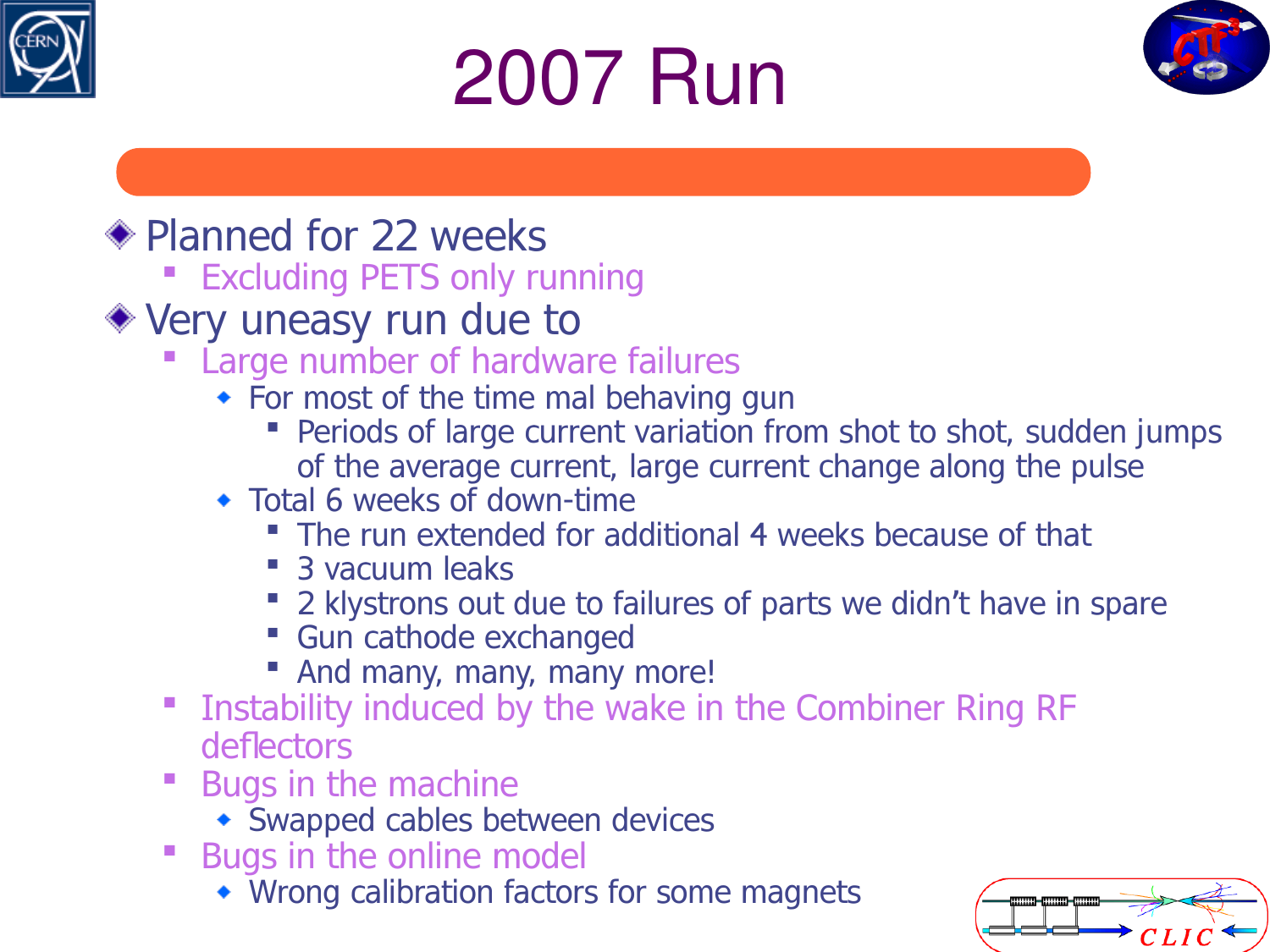

# 2007 Run
Planned for 22 weeks
Excluding PETS only running
Very uneasy run due to
Large number of hardware failures
For most of the time mal behaving gun
Periods of large current variation from shot to shot, sudden jumps of the average current, large current change along the pulse
Total 6 weeks of down-time
The run extended for additional 4 weeks because of that
3 vacuum leaks
2 klystrons out due to failures of parts we didn’t have in spare
Gun cathode exchanged
And many, many, many more!
Instability induced by the wake in the Combiner Ring RF deflectors
Bugs in the machine
Swapped cables between devices
Bugs in the online model
Wrong calibration factors for some magnets